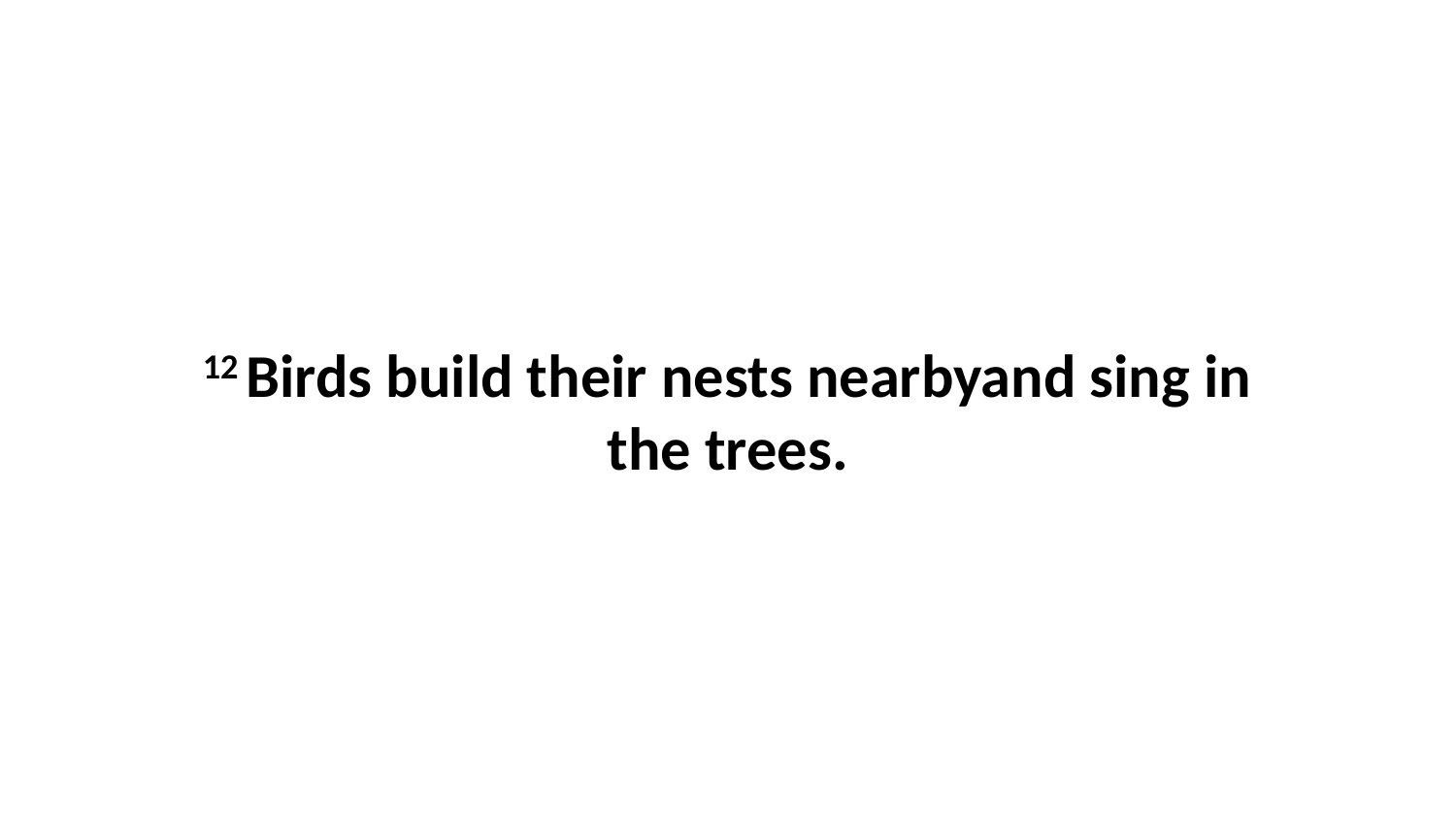

12 Birds build their nests nearbyand sing in the trees.